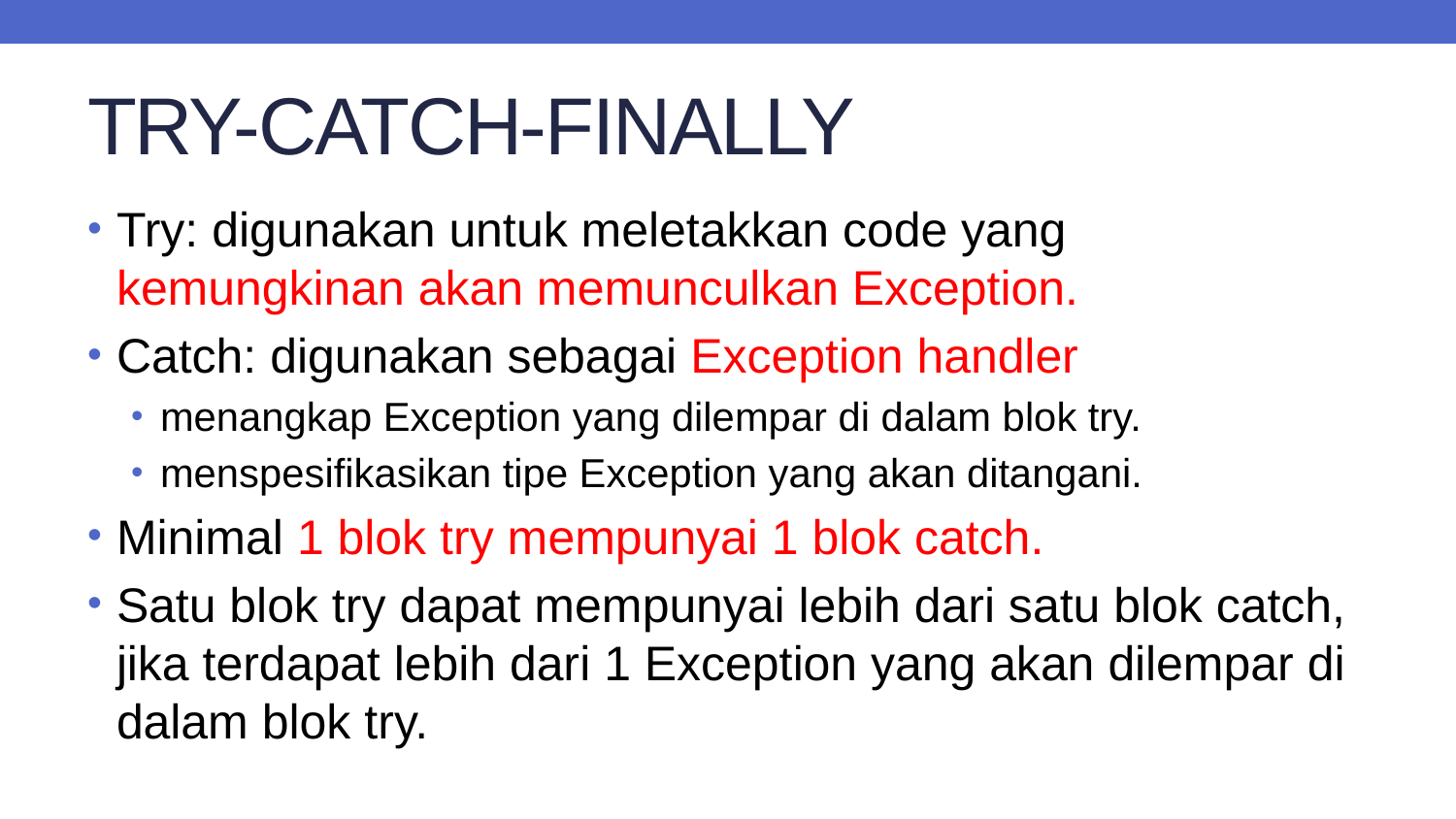

# TRY-CATCH-FINALLY
Try: digunakan untuk meletakkan code yang kemungkinan akan memunculkan Exception.
Catch: digunakan sebagai Exception handler
menangkap Exception yang dilempar di dalam blok try.
menspesifikasikan tipe Exception yang akan ditangani.
Minimal 1 blok try mempunyai 1 blok catch.
Satu blok try dapat mempunyai lebih dari satu blok catch, jika terdapat lebih dari 1 Exception yang akan dilempar di dalam blok try.